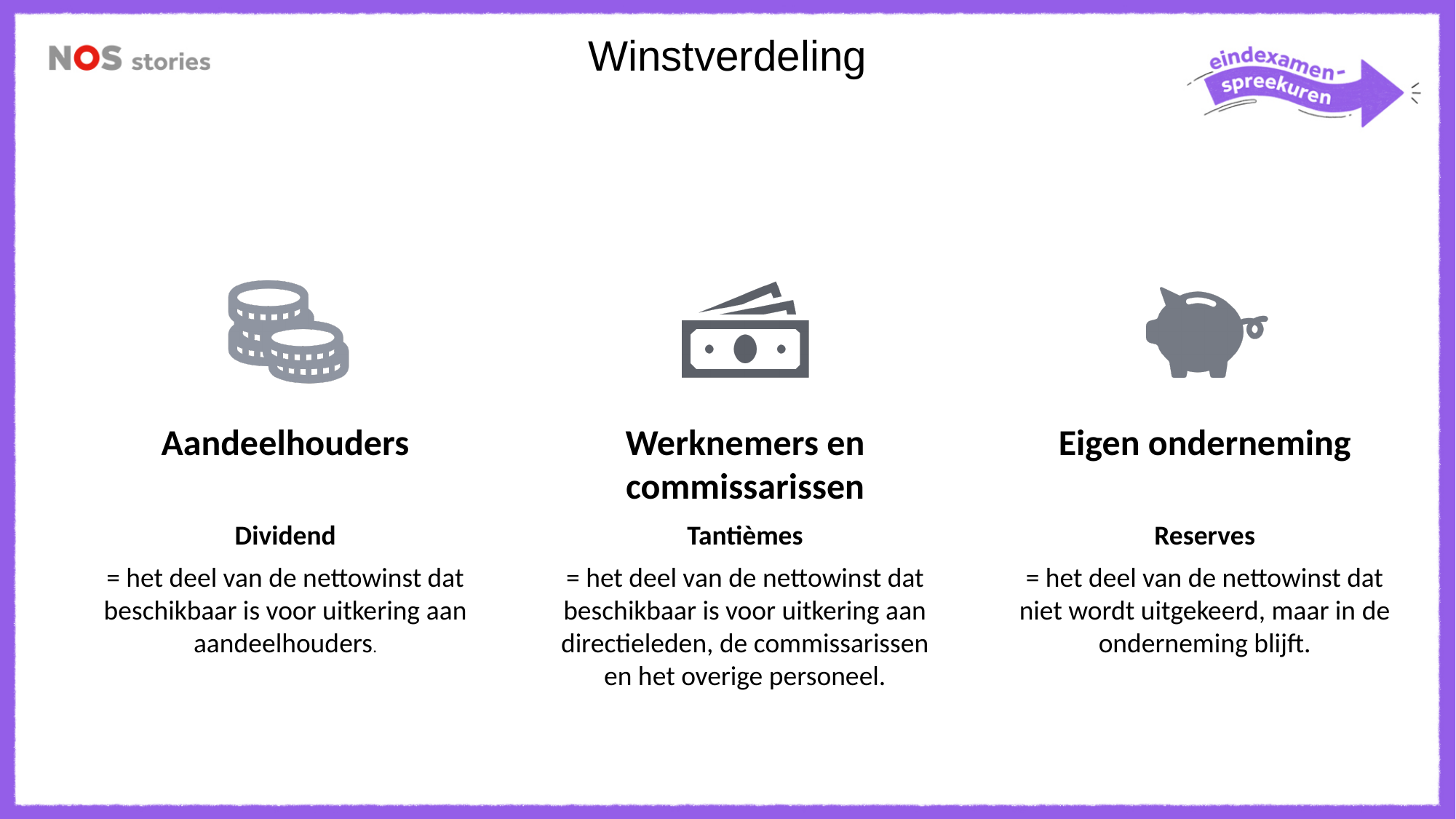

Winstverdeling

Aandeelhouders
Werknemers en commissarissen
Eigen onderneming
Dividend
= het deel van de nettowinst dat beschikbaar is voor uitkering aan aandeelhouders.
Tantièmes
= het deel van de nettowinst dat beschikbaar is voor uitkering aan directieleden, de commissarissen en het overige personeel.
Reserves
= het deel van de nettowinst dat niet wordt uitgekeerd, maar in de onderneming blijft.